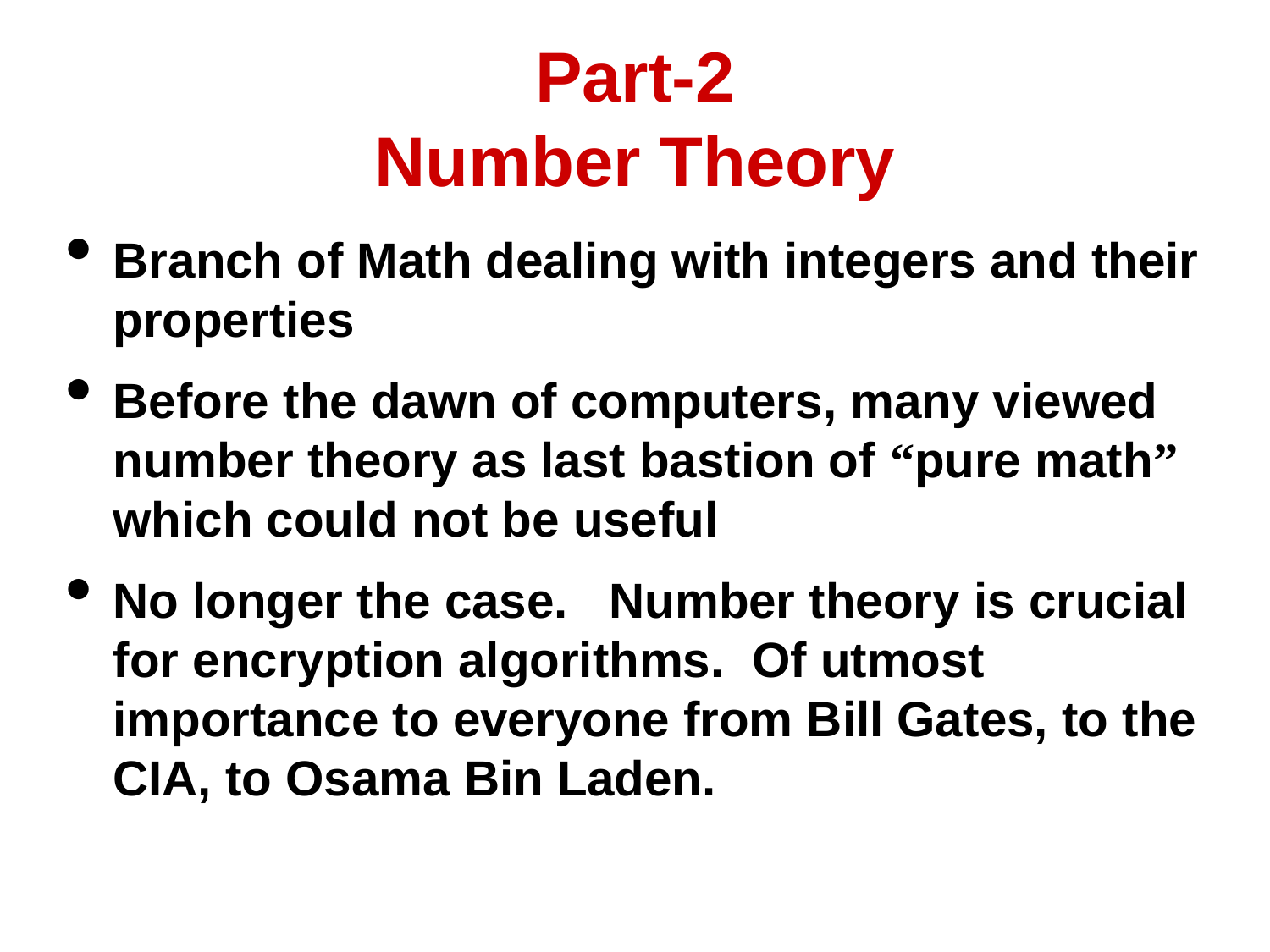

# Part-2 Number Theory
Branch of Math dealing with integers and their properties
Before the dawn of computers, many viewed number theory as last bastion of “pure math” which could not be useful
No longer the case.   Number theory is crucial for encryption algorithms.  Of utmost importance to everyone from Bill Gates, to the CIA, to Osama Bin Laden.